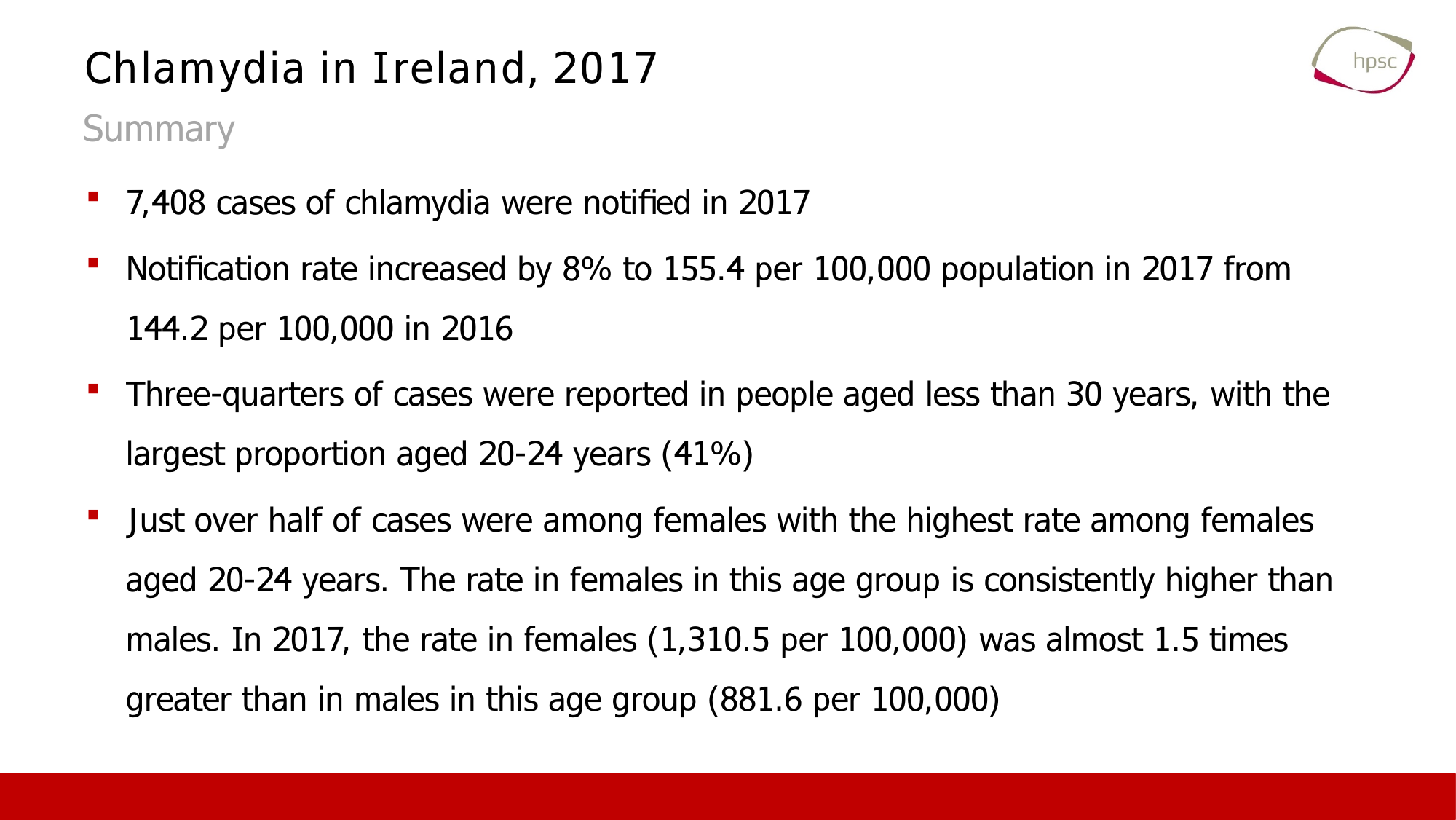

# Chlamydia in Ireland, 2017
Summary
7,408 cases of chlamydia were notified in 2017
Notification rate increased by 8% to 155.4 per 100,000 population in 2017 from 144.2 per 100,000 in 2016
Three-quarters of cases were reported in people aged less than 30 years, with the largest proportion aged 20-24 years (41%)
Just over half of cases were among females with the highest rate among females aged 20-24 years. The rate in females in this age group is consistently higher than males. In 2017, the rate in females (1,310.5 per 100,000) was almost 1.5 times greater than in males in this age group (881.6 per 100,000)
9